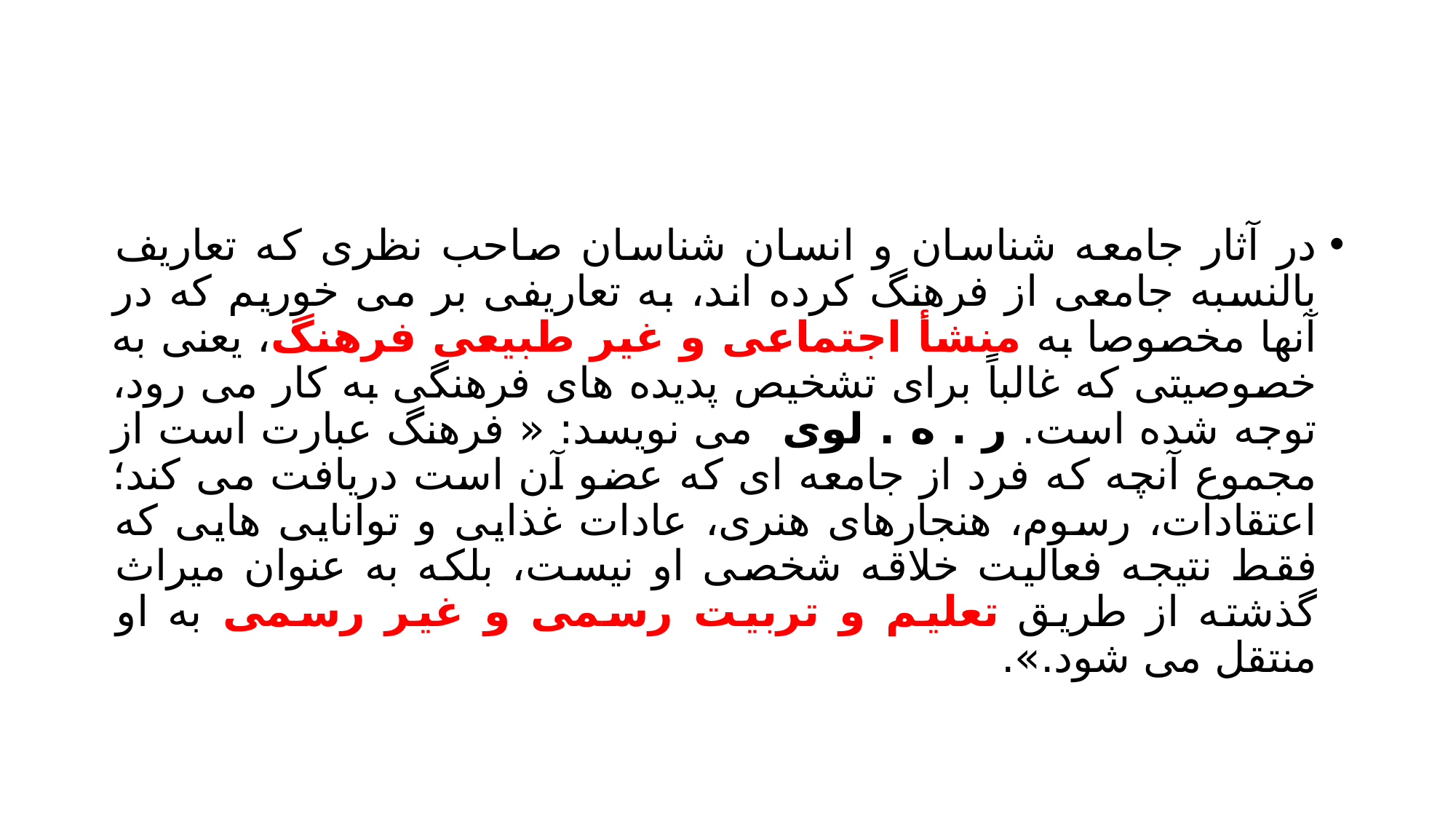

#
در آثار جامعه شناسان و انسان شناسان صاحب نظری که تعاریف بالنسبه جامعی از فرهنگ کرده اند، به تعاریفی بر می خوریم که در آنها مخصوصا به منشأ اجتماعی و غیر طبیعی فرهنگ، یعنی به خصوصیتی که غالباً برای تشخیص پدیده های فرهنگی به کار می رود، توجه شده است. ر . ه . لوی  می نویسد: « فرهنگ عبارت است از مجموع آنچه که فرد از جامعه ای که عضو آن است دریافت می کند؛ اعتقادات، رسوم، هنجارهای هنری، عادات غذایی و توانایی هایی که فقط نتیجه فعالیت خلاقه شخصی او نیست، بلکه به عنوان میراث گذشته از طریق تعلیم و تربیت رسمی و غیر رسمی به او منتقل می شود.».